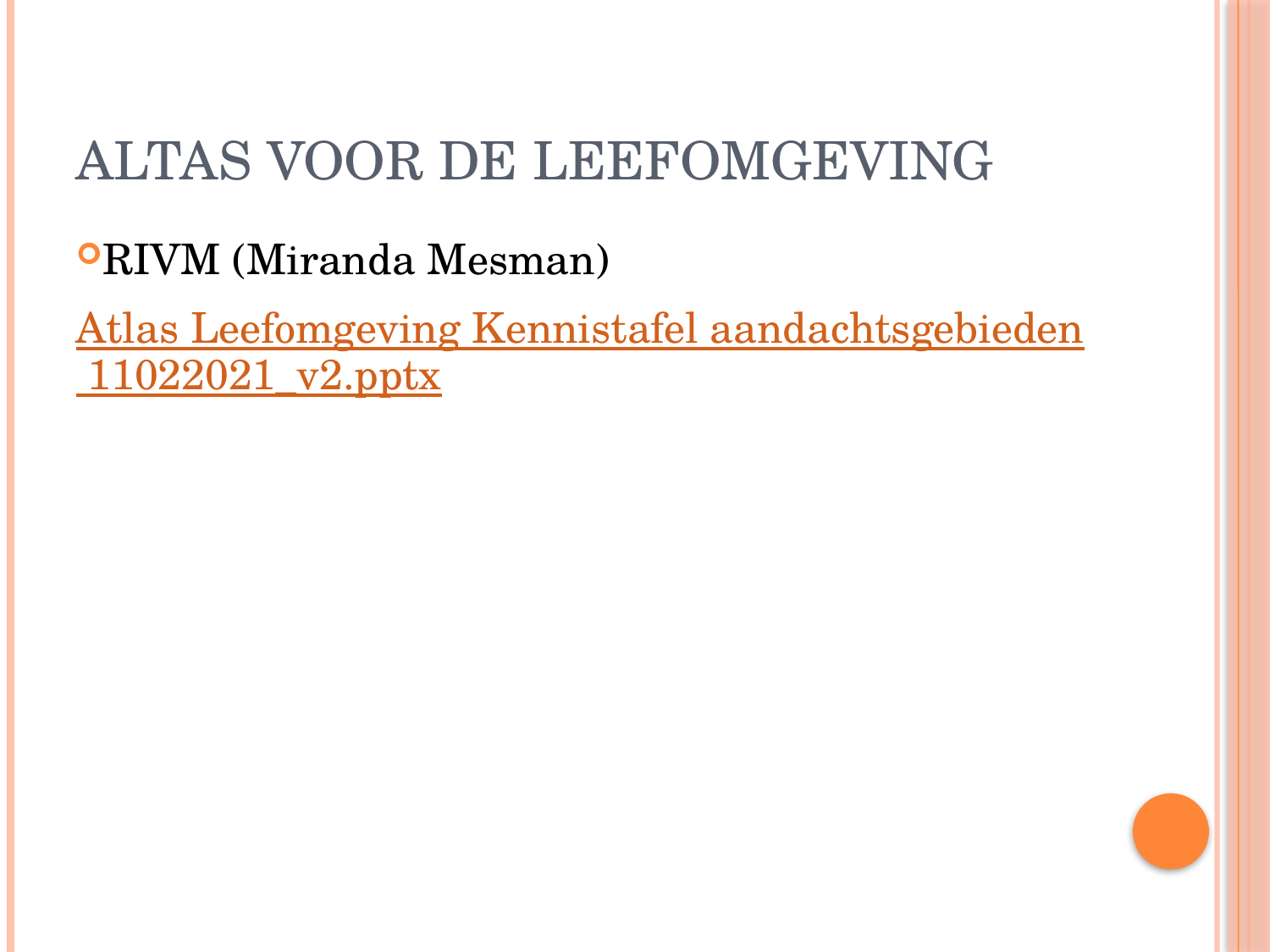

# Altas voor de leefomgeving
RIVM (Miranda Mesman)
Atlas Leefomgeving Kennistafel aandachtsgebieden 11022021_v2.pptx